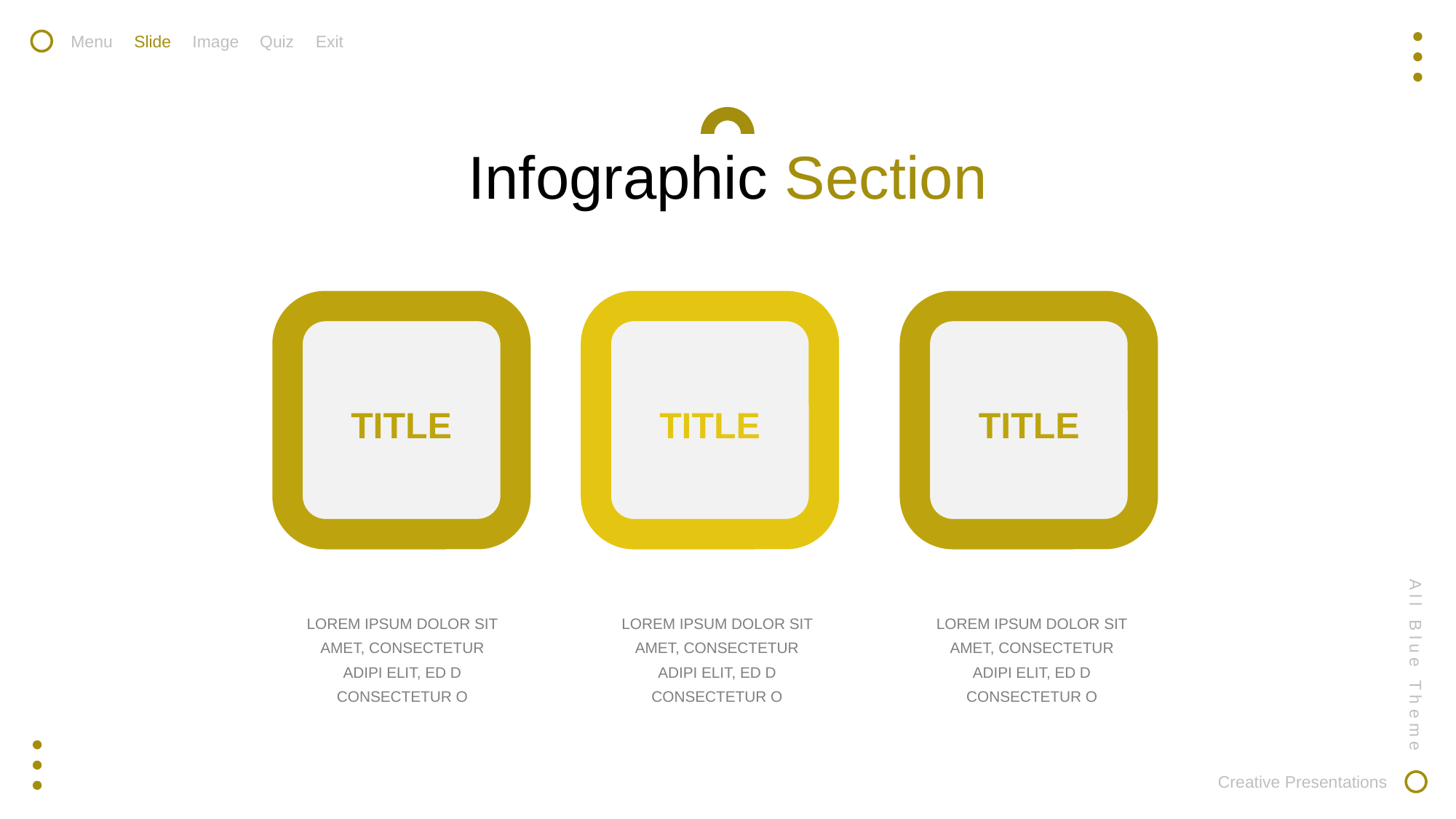

Menu
Slide
Image
Quiz
Exit

Infographic Section

TITLE
TITLE
TITLE
All Blue Theme
Creative Presentations

LOREM IPSUM DOLOR SIT AMET, CONSECTETUR ADIPI ELIT, ED D CONSECTETUR O
LOREM IPSUM DOLOR SIT AMET, CONSECTETUR ADIPI ELIT, ED D CONSECTETUR O
LOREM IPSUM DOLOR SIT AMET, CONSECTETUR ADIPI ELIT, ED D CONSECTETUR O